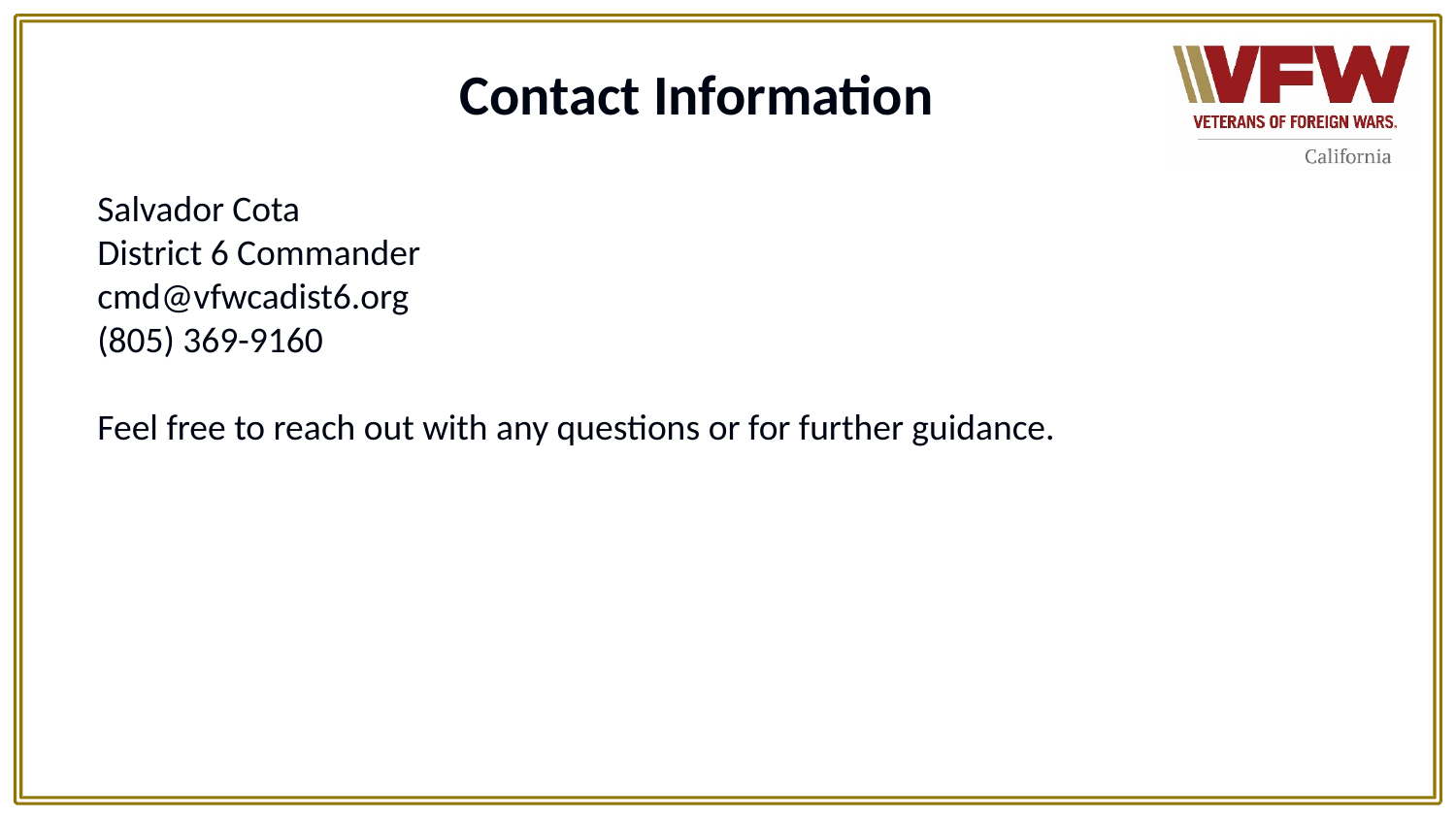

# Contact Information
Salvador Cota
District 6 Commander
cmd@vfwcadist6.org
(805) 369-9160

Feel free to reach out with any questions or for further guidance.